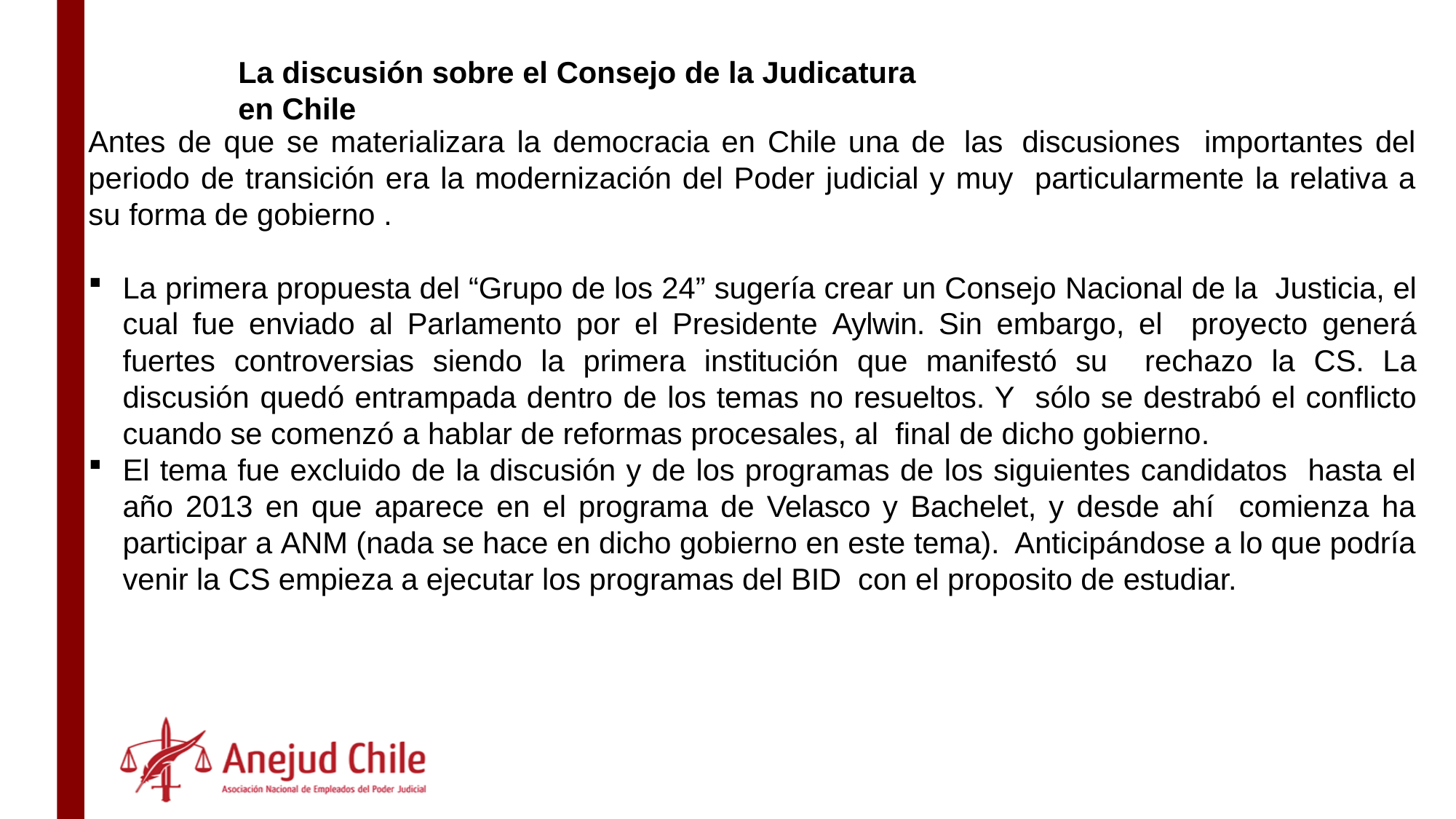

# La discusión sobre el Consejo de la Judicatura en Chile
Antes de que se materializara la democracia en Chile una de las discusiones  importantes del periodo de transición era la modernización del Poder judicial y muy  particularmente la relativa a su forma de gobierno .

La primera propuesta del “Grupo de los 24” sugería crear un Consejo Nacional de la  Justicia, el cual fue enviado al Parlamento por el Presidente Aylwin. Sin embargo, el  proyecto generá fuertes controversias siendo la primera institución que manifestó su  rechazo la CS. La discusión quedó entrampada dentro de los temas no resueltos. Y  sólo se destrabó el conflicto cuando se comenzó a hablar de reformas procesales, al  final de dicho gobierno.
El tema fue excluido de la discusión y de los programas de los siguientes candidatos  hasta el año 2013 en que aparece en el programa de Velasco y Bachelet, y desde ahí  comienza ha participar a ANM (nada se hace en dicho gobierno en este tema).  Anticipándose a lo que podría venir la CS empieza a ejecutar los programas del BID  con el proposito de estudiar.